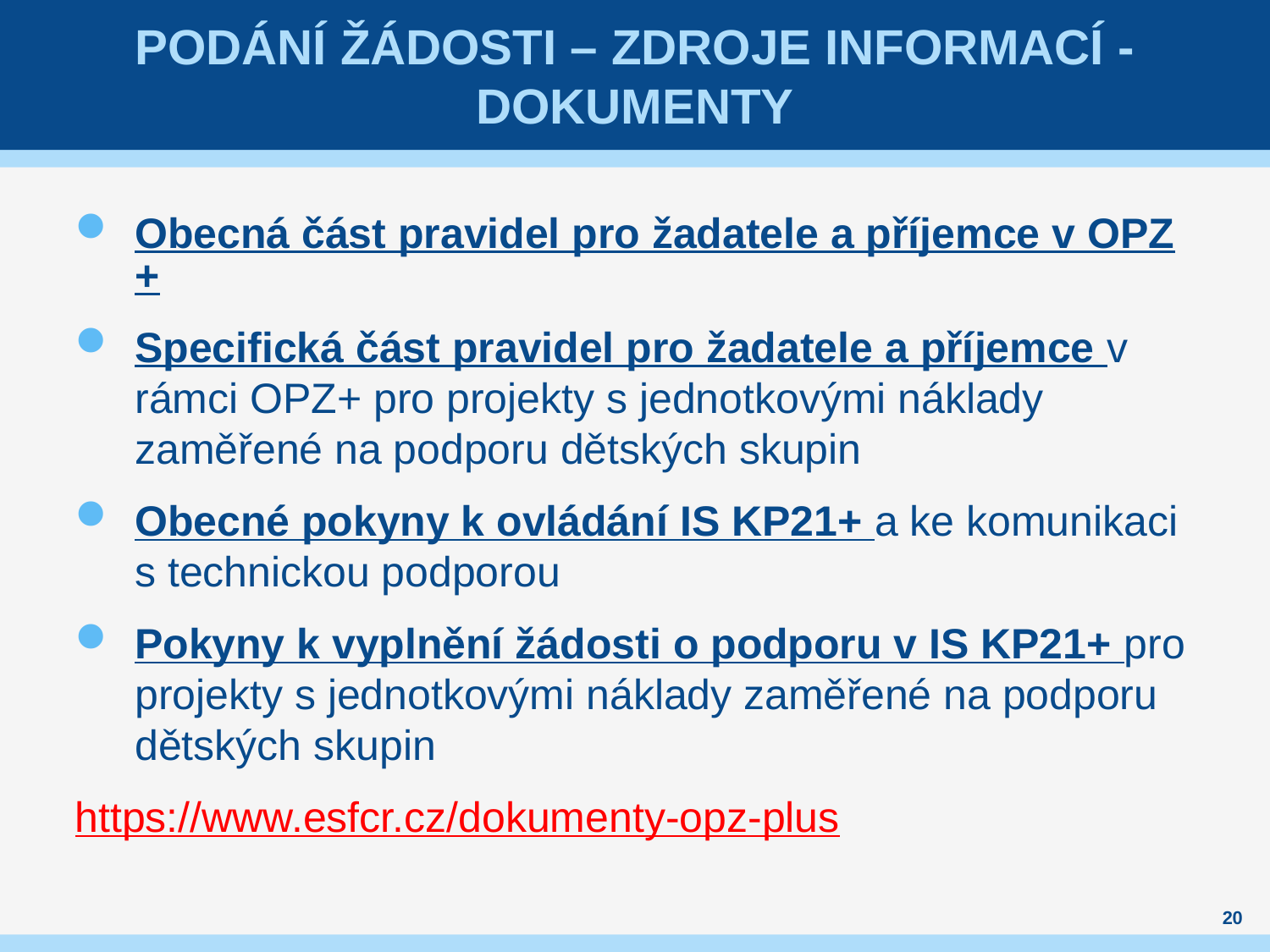

# Podání žádosti – zdroje informací - dokumenty
Obecná část pravidel pro žadatele a příjemce v OPZ+
Specifická část pravidel pro žadatele a příjemce v rámci OPZ+ pro projekty s jednotkovými náklady zaměřené na podporu dětských skupin
Obecné pokyny k ovládání IS KP21+ a ke komunikaci s technickou podporou
Pokyny k vyplnění žádosti o podporu v IS KP21+ pro projekty s jednotkovými náklady zaměřené na podporu dětských skupin
https://www.esfcr.cz/dokumenty-opz-plus
20